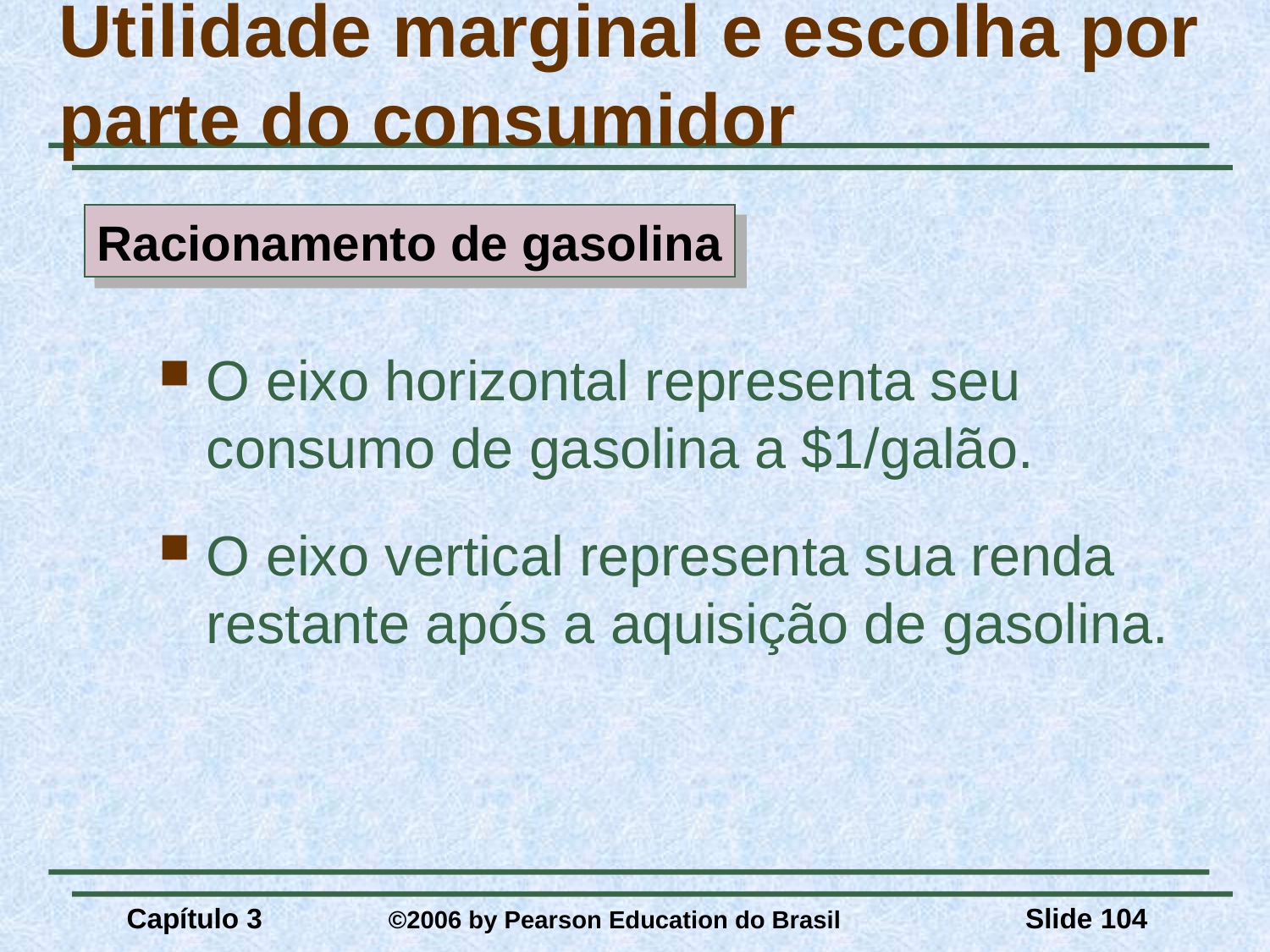

# Utilidade marginal e escolha por parte do consumidor
Racionamento de gasolina
O eixo horizontal representa seu consumo de gasolina a $1/galão.
O eixo vertical representa sua renda restante após a aquisição de gasolina.

Capítulo 3	 ©2006 by Pearson Education do Brasil
Slide 104